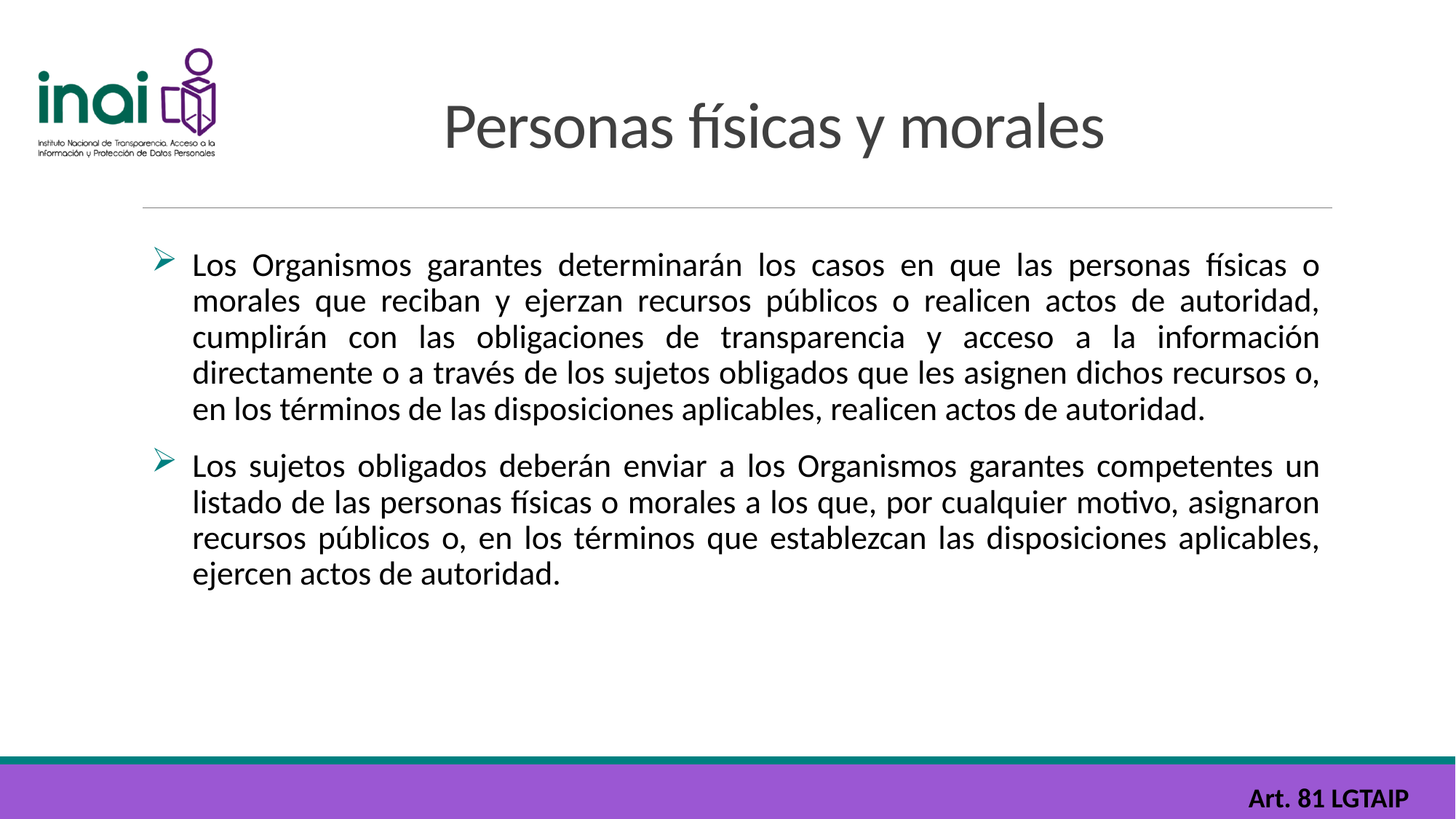

# Personas físicas y morales
Los Organismos garantes determinarán los casos en que las personas físicas o morales que reciban y ejerzan recursos públicos o realicen actos de autoridad, cumplirán con las obligaciones de transparencia y acceso a la información directamente o a través de los sujetos obligados que les asignen dichos recursos o, en los términos de las disposiciones aplicables, realicen actos de autoridad.
Los sujetos obligados deberán enviar a los Organismos garantes competentes un listado de las personas físicas o morales a los que, por cualquier motivo, asignaron recursos públicos o, en los términos que establezcan las disposiciones aplicables, ejercen actos de autoridad.

Art. 81 LGTAIP